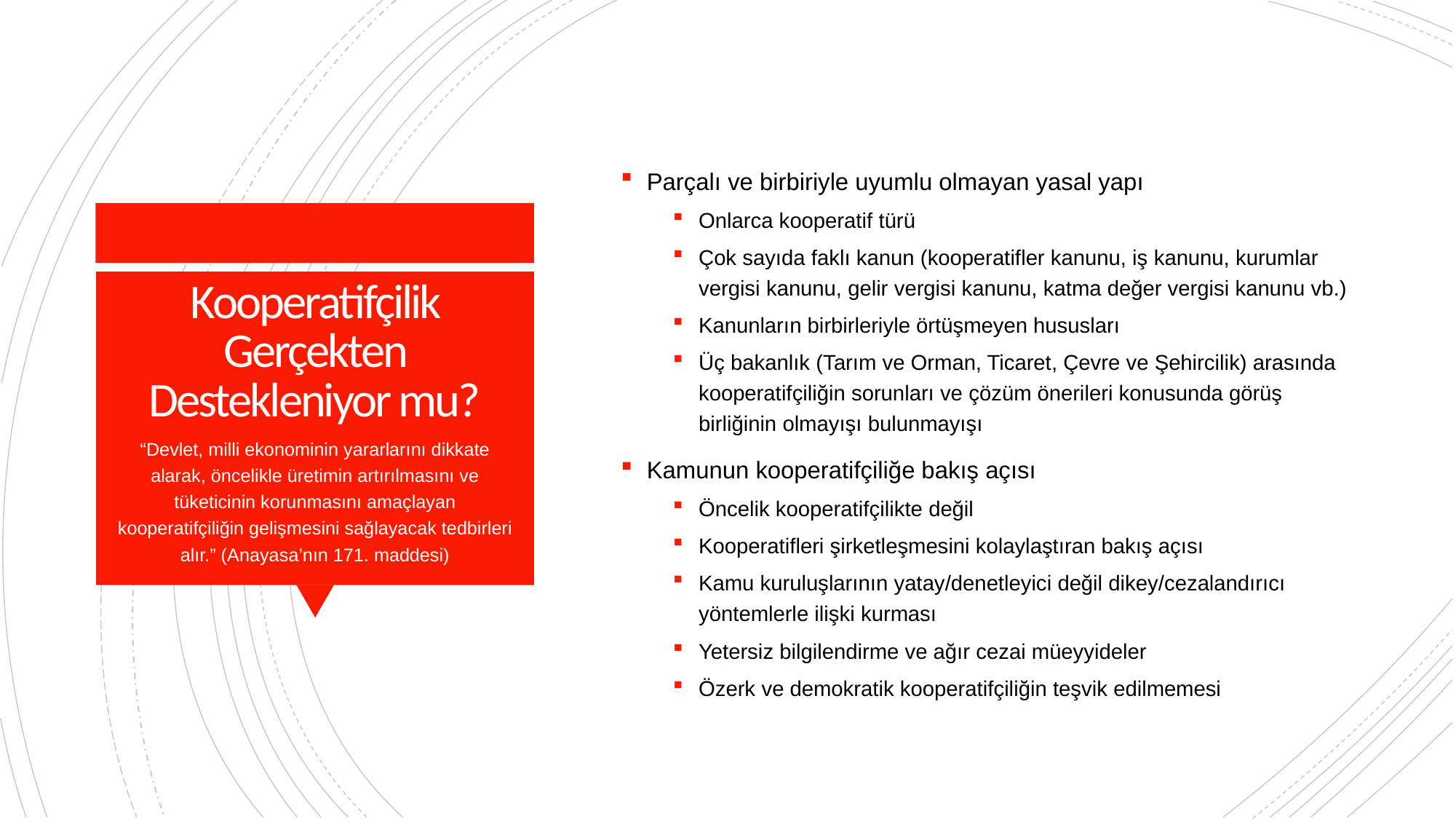

Parçalı ve birbiriyle uyumlu olmayan yasal yapı
Onlarca kooperatif türü
Çok sayıda faklı kanun (kooperatifler kanunu, iş kanunu, kurumlar vergisi kanunu, gelir vergisi kanunu, katma değer vergisi kanunu vb.)
Kanunların birbirleriyle örtüşmeyen hususları
Üç bakanlık (Tarım ve Orman, Ticaret, Çevre ve Şehircilik) arasında kooperatifçiliğin sorunları ve çözüm önerileri konusunda görüş birliğinin olmayışı bulunmayışı
Kamunun kooperatifçiliğe bakış açısı
Öncelik kooperatifçilikte değil
Kooperatifleri şirketleşmesini kolaylaştıran bakış açısı
Kamu kuruluşlarının yatay/denetleyici değil dikey/cezalandırıcı yöntemlerle ilişki kurması
Yetersiz bilgilendirme ve ağır cezai müeyyideler
Özerk ve demokratik kooperatifçiliğin teşvik edilmemesi
# Kooperatifçilik Gerçekten Destekleniyor mu?
“Devlet, milli ekonominin yararlarını dikkate alarak, öncelikle üretimin artırılmasını ve tüketicinin korunmasını amaçlayan kooperatifçiliğin gelişmesini sağlayacak tedbirleri alır.” (Anayasa’nın 171. maddesi)